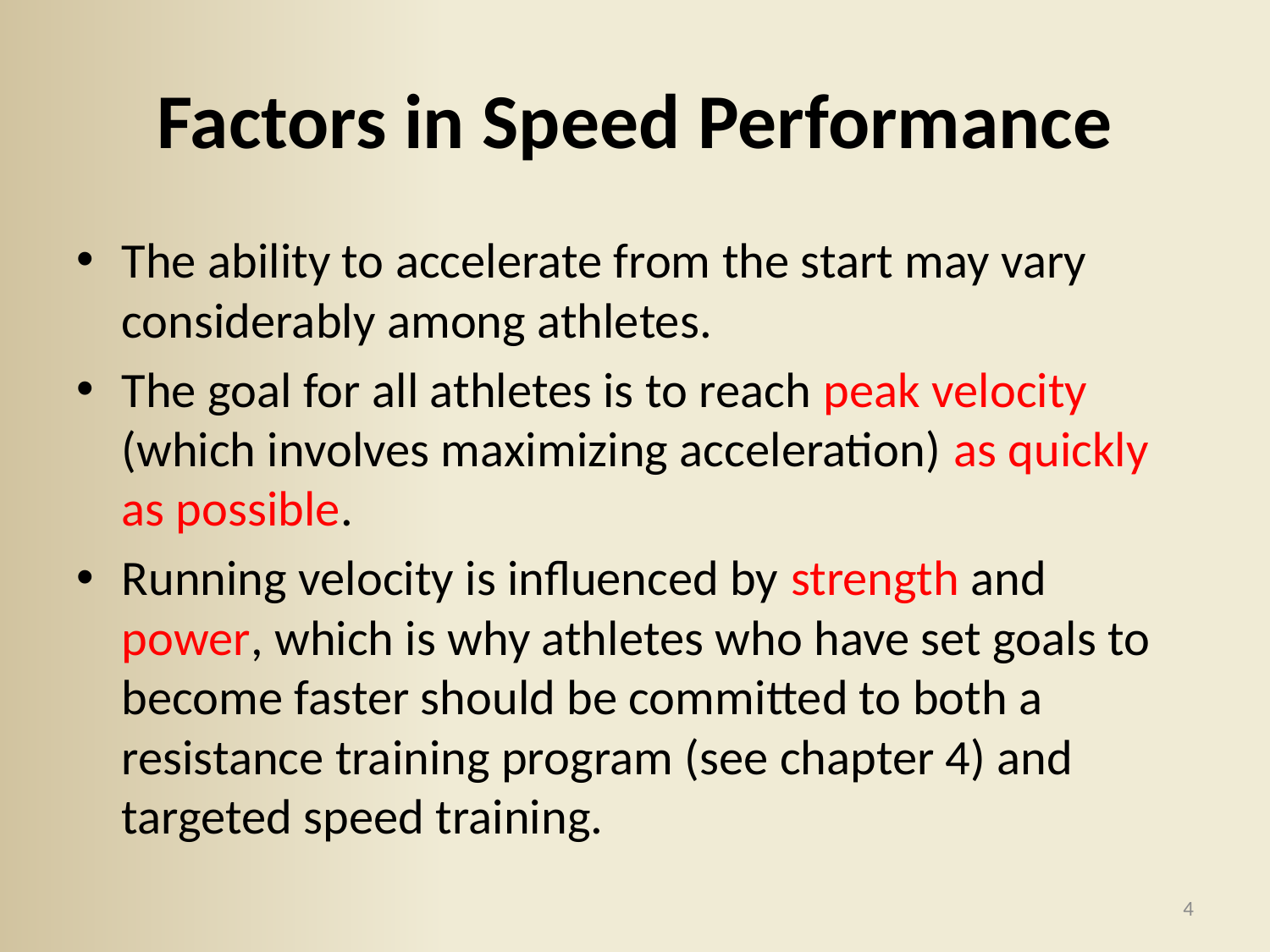

# Factors in Speed Performance
The ability to accelerate from the start may vary considerably among athletes.
The goal for all athletes is to reach peak velocity (which involves maximizing acceleration) as quickly as possible.
Running velocity is influenced by strength and power, which is why athletes who have set goals to become faster should be committed to both a resistance training program (see chapter 4) and targeted speed training.
4